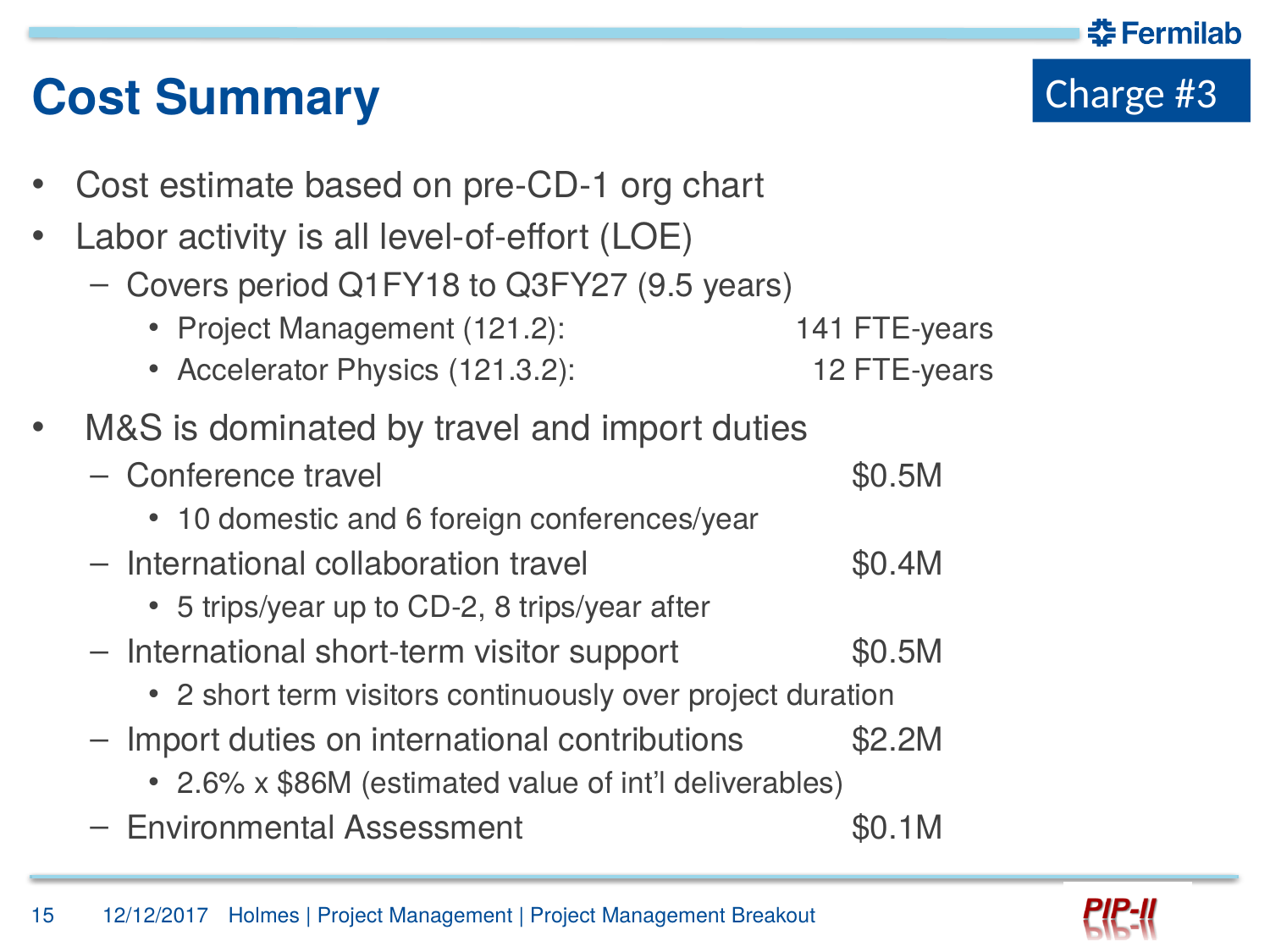

Charge #3
# Cost Summary
Cost estimate based on pre-CD-1 org chart
Labor activity is all level-of-effort (LOE)
Covers period Q1FY18 to Q3FY27 (9.5 years)
Project Management (121.2): 	141 FTE-years
Accelerator Physics (121.3.2): 	12 FTE-years
 M&S is dominated by travel and import duties
Conference travel 	$0.5M
10 domestic and 6 foreign conferences/year
International collaboration travel 	$0.4M
5 trips/year up to CD-2, 8 trips/year after
International short-term visitor support 	$0.5M
2 short term visitors continuously over project duration
Import duties on international contributions	$2.2M
2.6% x $86M (estimated value of int’l deliverables)
Environmental Assessment	$0.1M

15
12/12/2017
Holmes | Project Management | Project Management Breakout